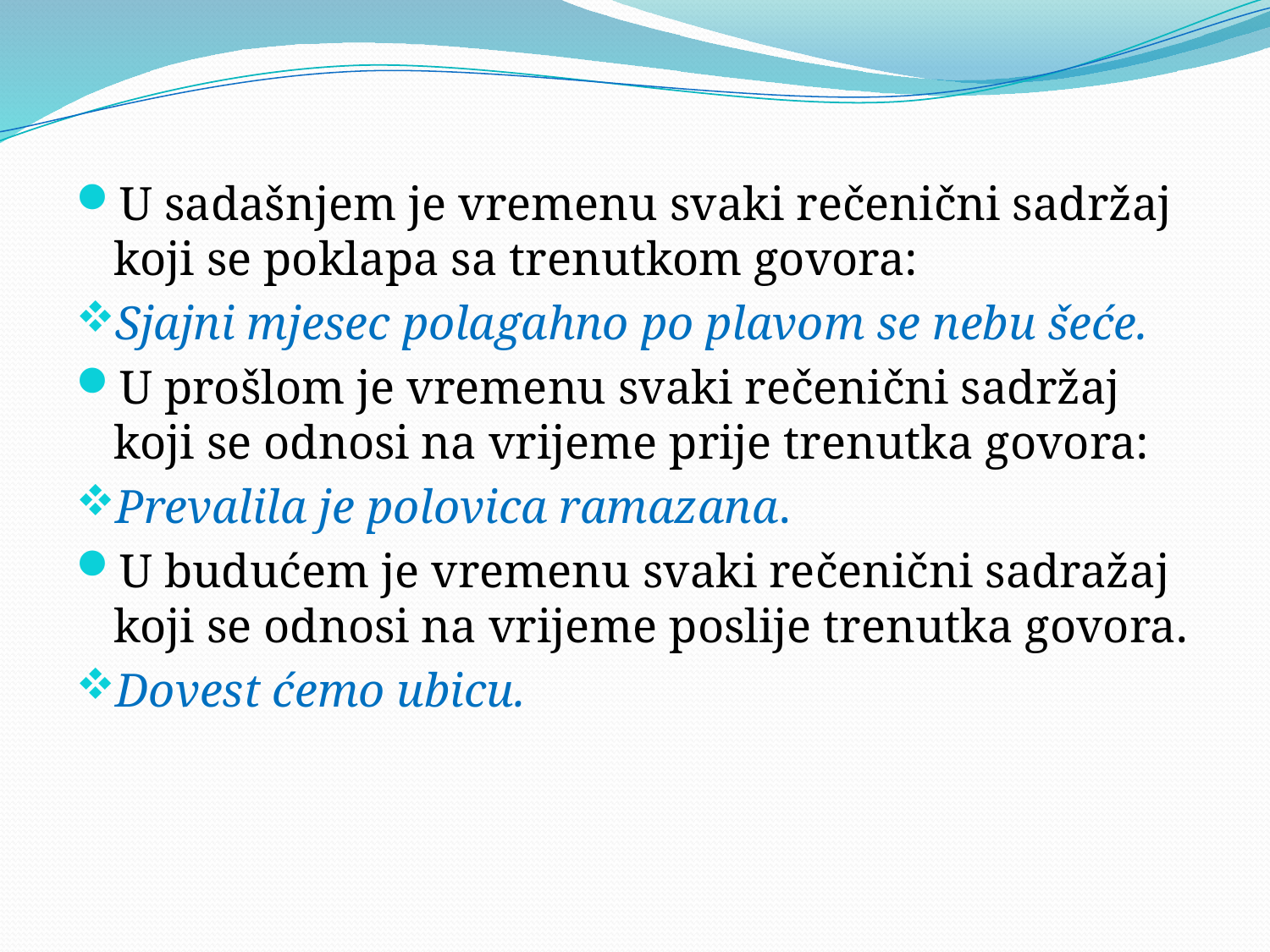

U sadašnjem je vremenu svaki rečenični sadržaj koji se poklapa sa trenutkom govora:
Sjajni mjesec polagahno po plavom se nebu šeće.
U prošlom je vremenu svaki rečenični sadržaj koji se odnosi na vrijeme prije trenutka govora:
Prevalila je polovica ramazana.
U budućem je vremenu svaki rečenični sadražaj koji se odnosi na vrijeme poslije trenutka govora.
Dovest ćemo ubicu.